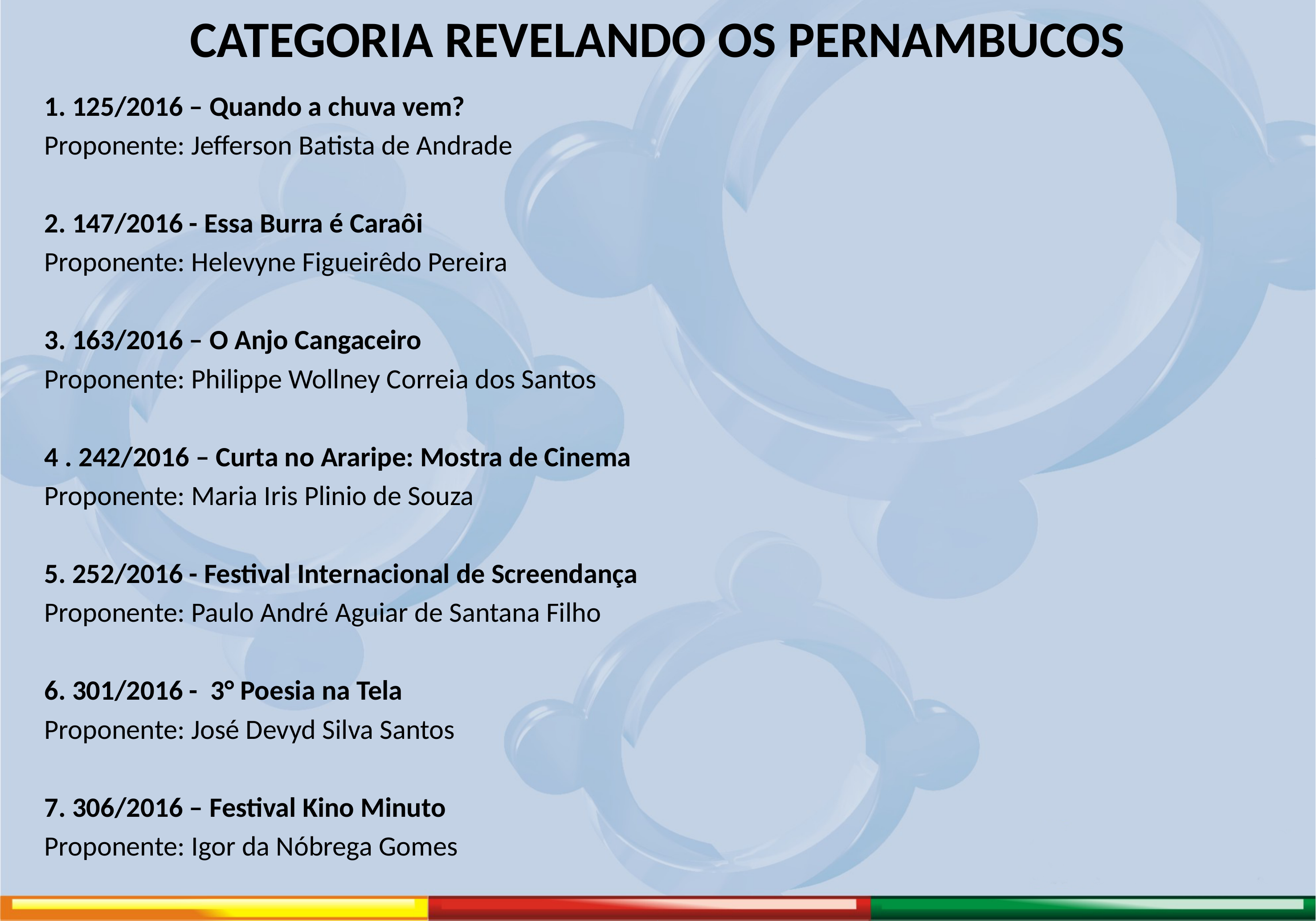

# CATEGORIA REVELANDO OS PERNAMBUCOS
1. 125/2016 – Quando a chuva vem?
Proponente: Jefferson Batista de Andrade

2. 147/2016 - Essa Burra é Caraôi
Proponente: Helevyne Figueirêdo Pereira

3. 163/2016 – O Anjo Cangaceiro
Proponente: Philippe Wollney Correia dos Santos

4 . 242/2016 – Curta no Araripe: Mostra de Cinema
Proponente: Maria Iris Plinio de Souza

5. 252/2016 - Festival Internacional de Screendança
Proponente: Paulo André Aguiar de Santana Filho

6. 301/2016 -  3° Poesia na Tela
Proponente: José Devyd Silva Santos

7. 306/2016 – Festival Kino Minuto
Proponente: Igor da Nóbrega Gomes